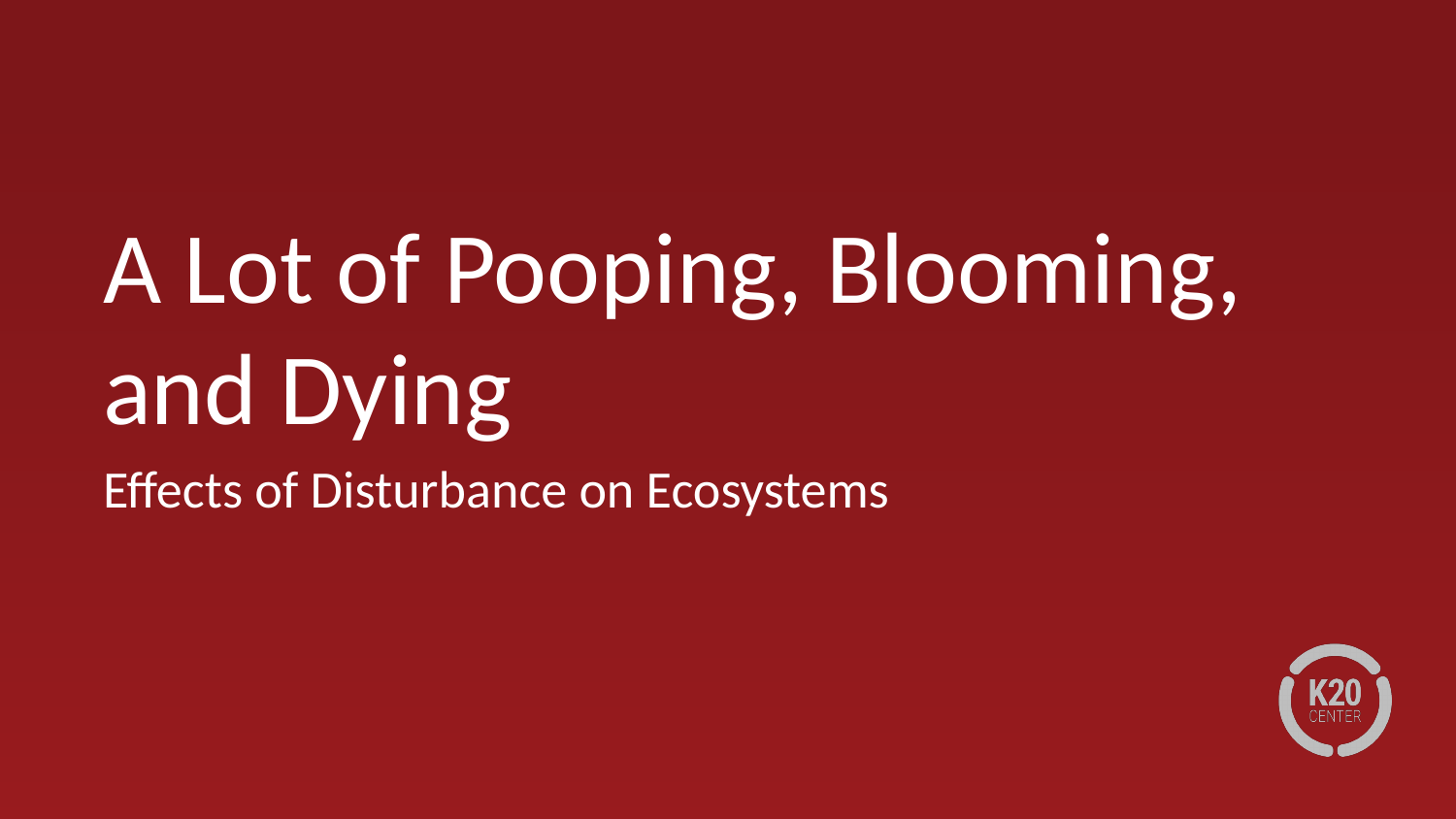

# A Lot of Pooping, Blooming, and Dying
Effects of Disturbance on Ecosystems